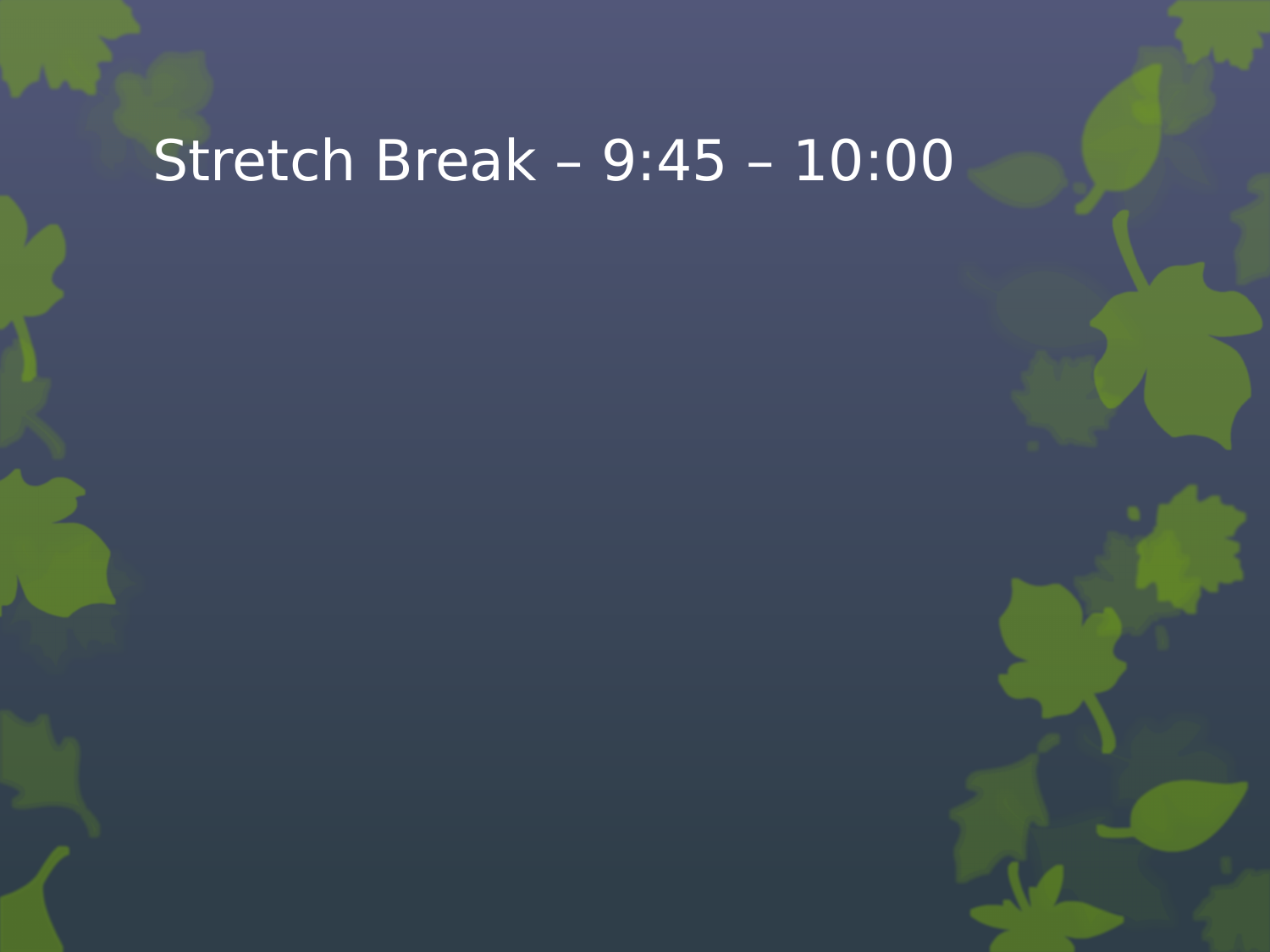

# Stretch Break – 9:45 – 10:00